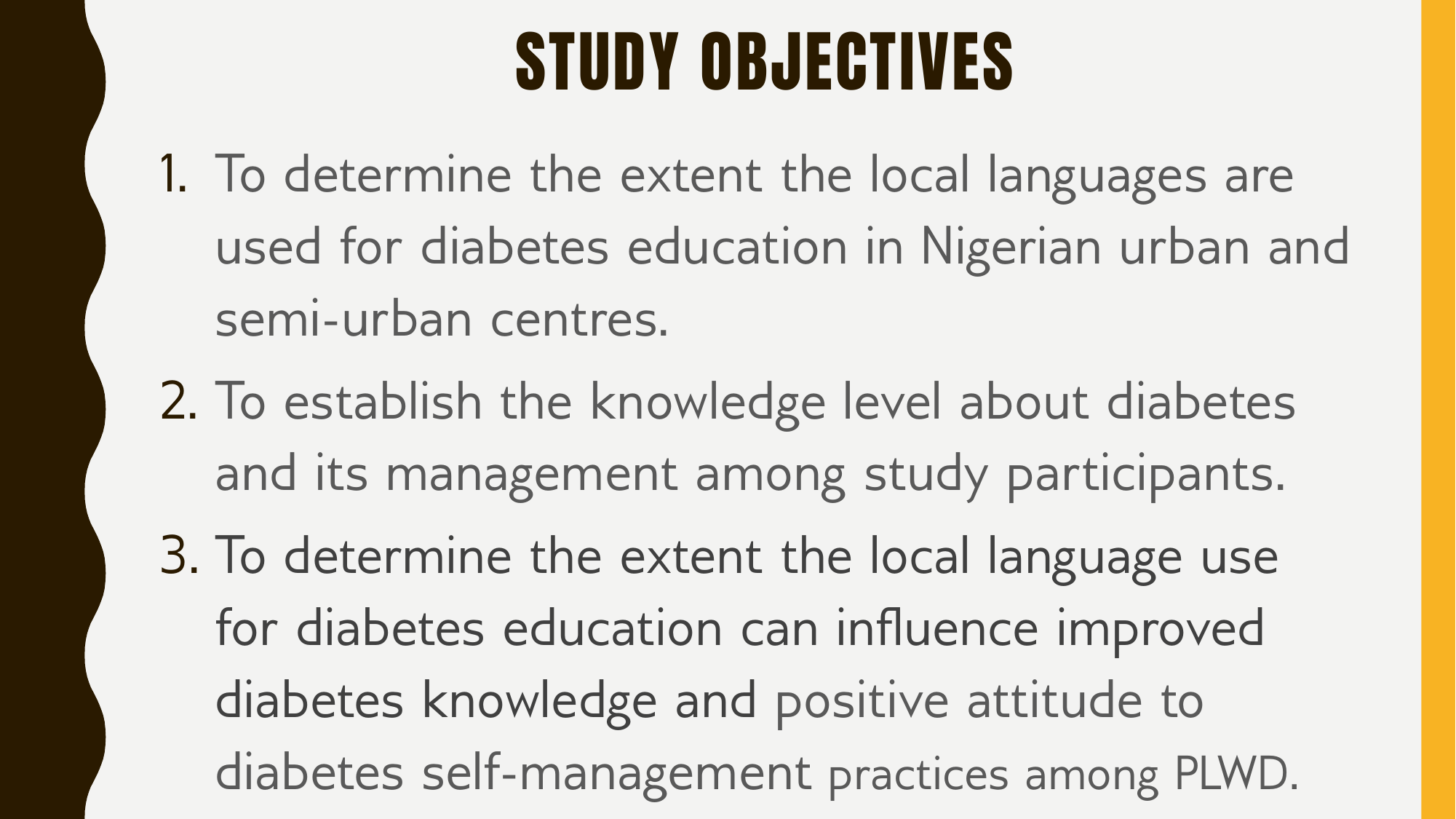

# Study objectives
To determine the extent the local languages are used for diabetes education in Nigerian urban and semi-urban centres.
To establish the knowledge level about diabetes and its management among study participants.
To determine the extent the local language use for diabetes education can influence improved diabetes knowledge and positive attitude to diabetes self-management practices among PLWD.